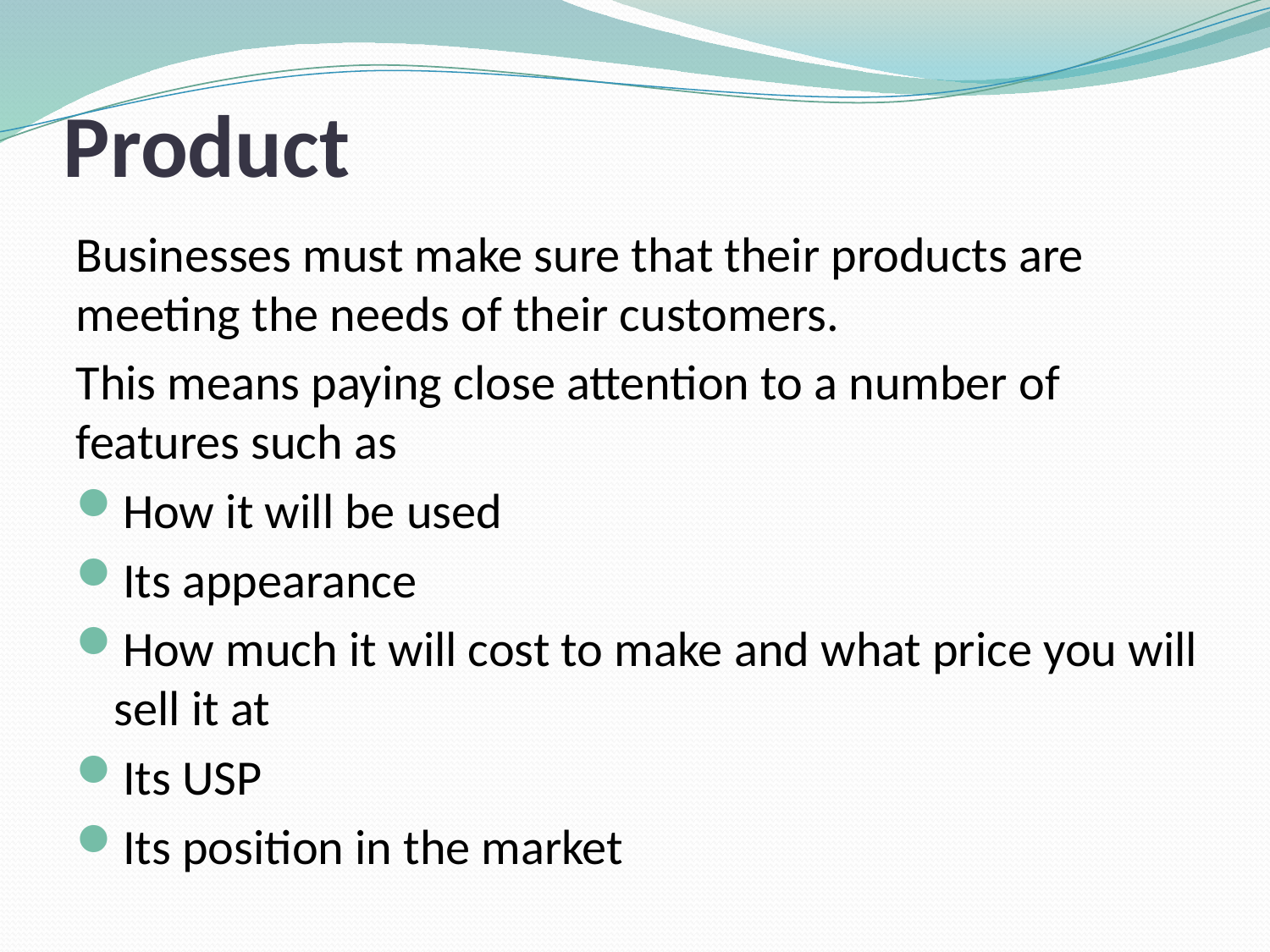

# Product
Businesses must make sure that their products are meeting the needs of their customers.
This means paying close attention to a number of features such as
How it will be used
Its appearance
How much it will cost to make and what price you will sell it at
Its USP
Its position in the market